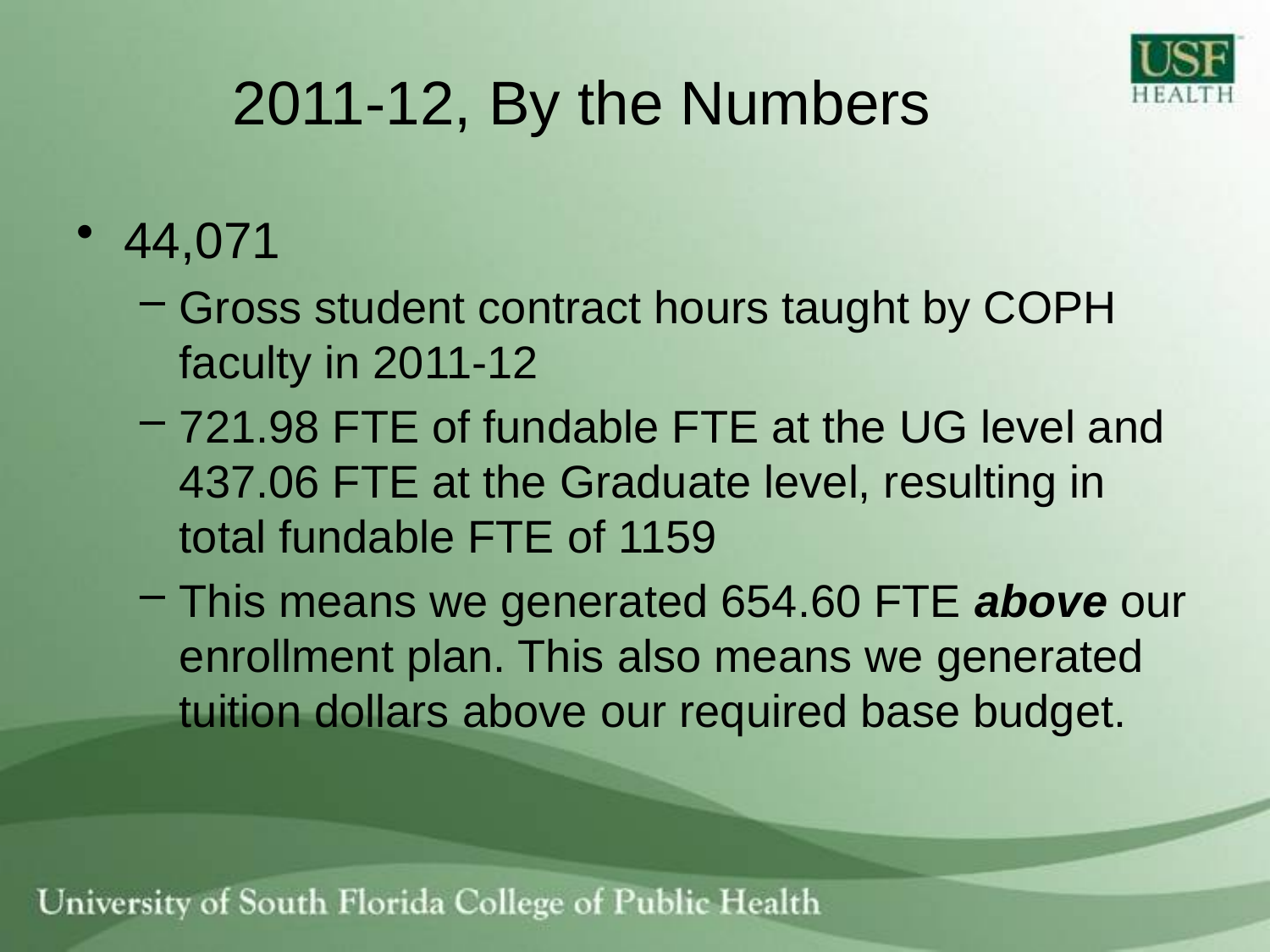

# 2011-12, By the Numbers
44,071
Gross student contract hours taught by COPH faculty in 2011-12
721.98 FTE of fundable FTE at the UG level and 437.06 FTE at the Graduate level, resulting in total fundable FTE of 1159
This means we generated 654.60 FTE above our enrollment plan. This also means we generated tuition dollars above our required base budget.